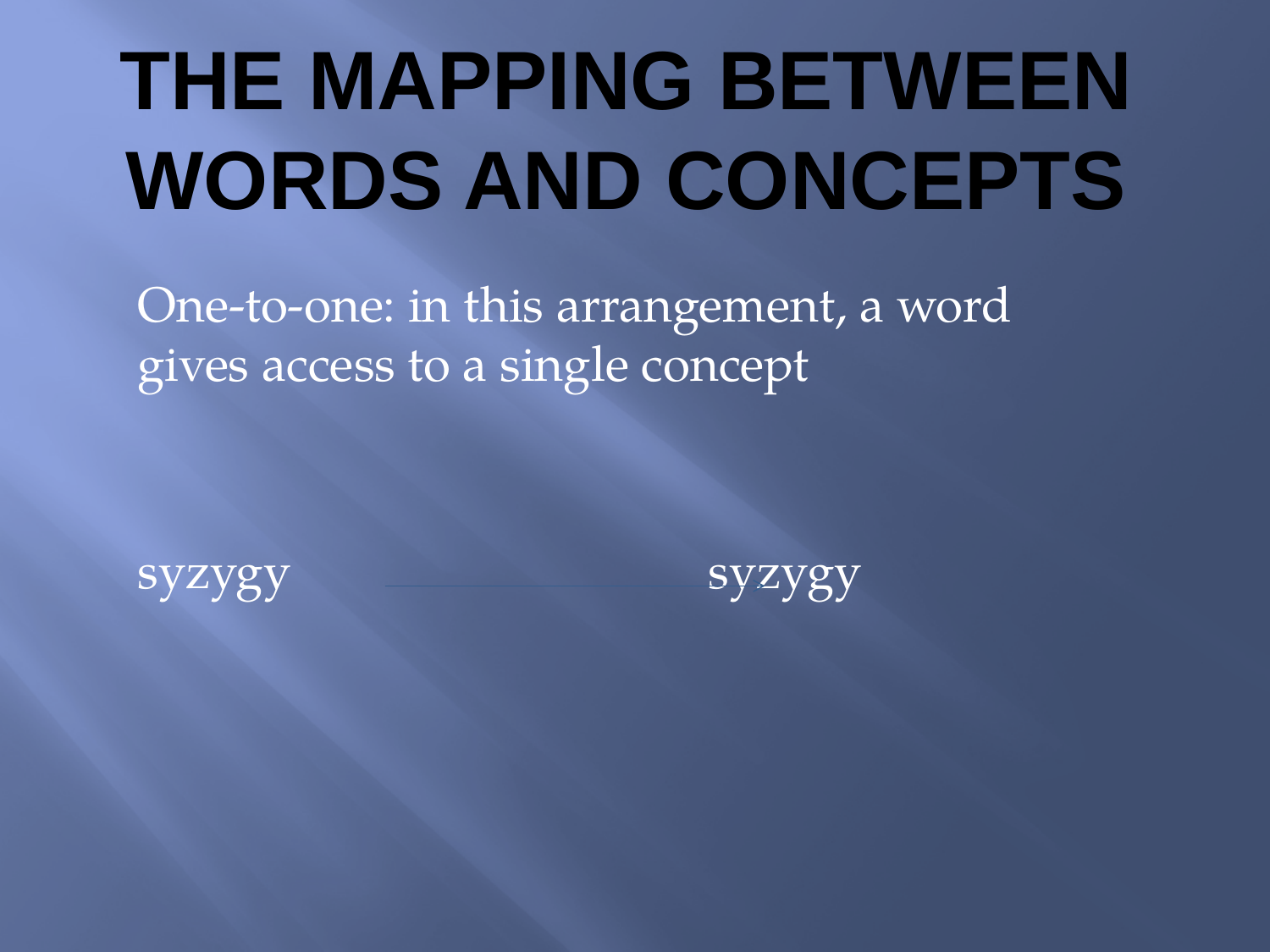

# The mapping between words and concepts
One-to-one: in this arrangement, a word gives access to a single concept

       syzygy                                  syzygy